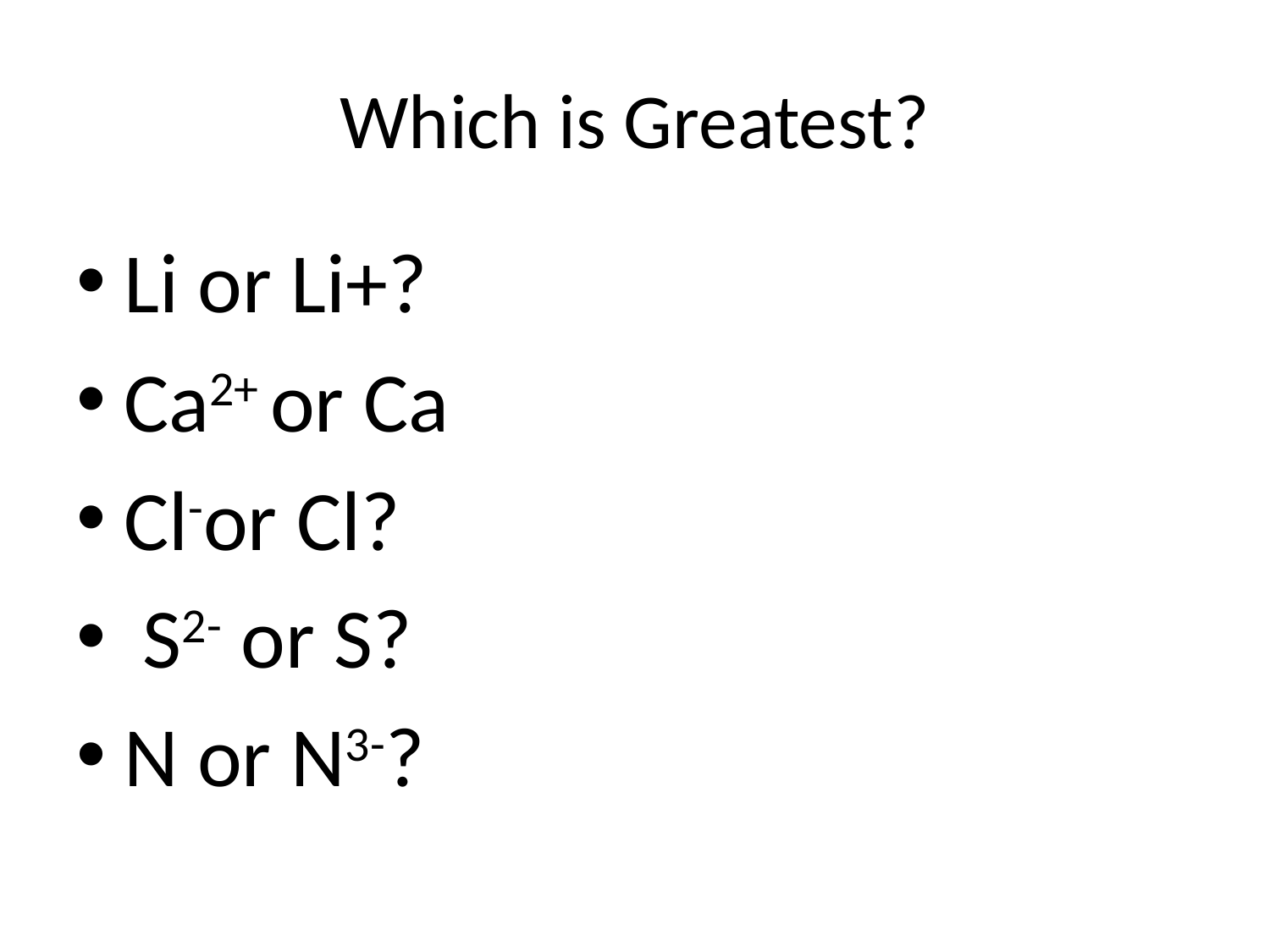

# Which is Greatest?
Li or Li+?
Ca2+ or Ca
Cl-or Cl?
 S2- or S?
N or N3-?